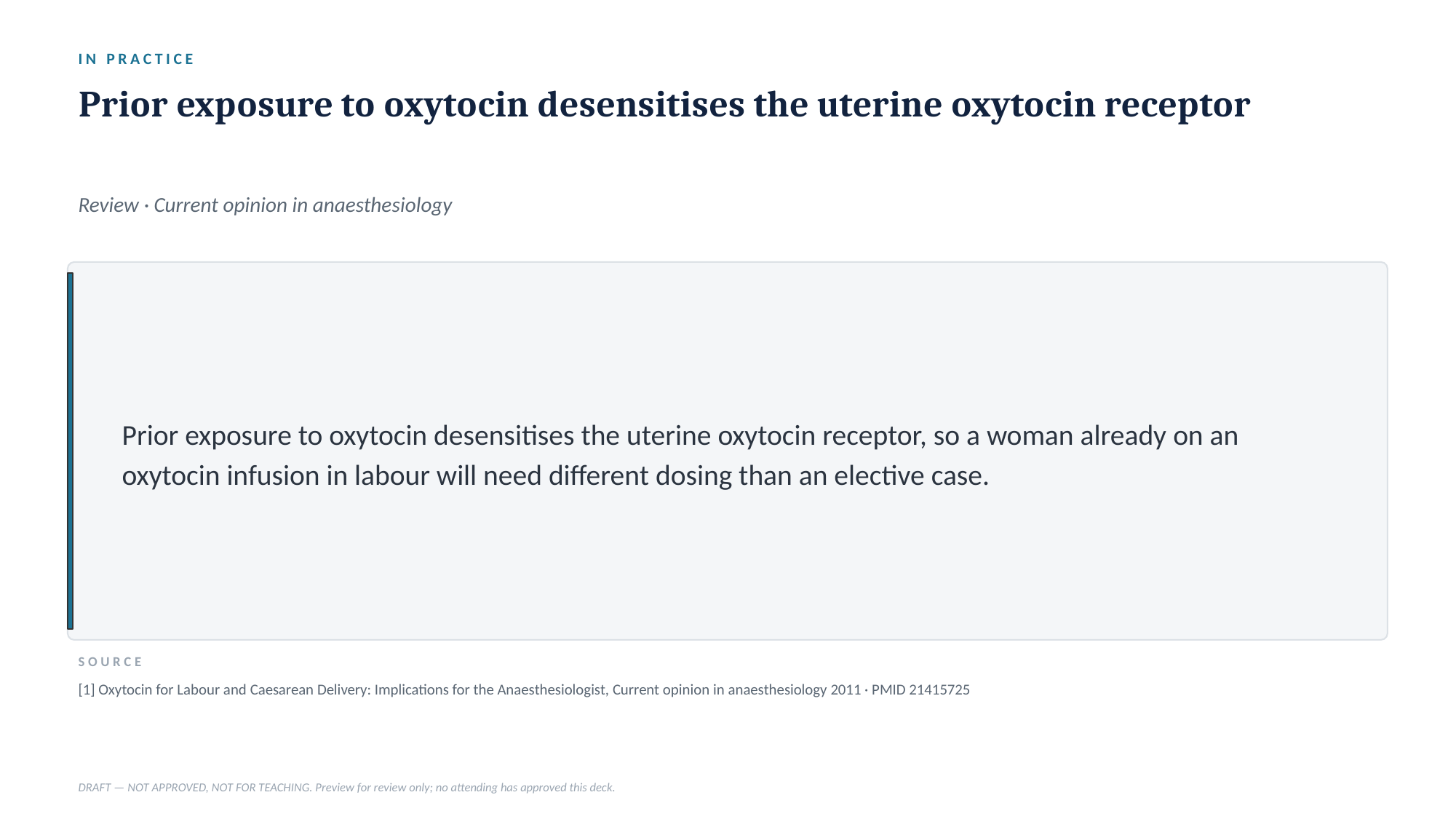

IN PRACTICE
Prior exposure to oxytocin desensitises the uterine oxytocin receptor
Review · Current opinion in anaesthesiology

Prior exposure to oxytocin desensitises the uterine oxytocin receptor, so a woman already on an oxytocin infusion in labour will need different dosing than an elective case.
SOURCE
[1] Oxytocin for Labour and Caesarean Delivery: Implications for the Anaesthesiologist, Current opinion in anaesthesiology 2011 · PMID 21415725
DRAFT — NOT APPROVED, NOT FOR TEACHING. Preview for review only; no attending has approved this deck.